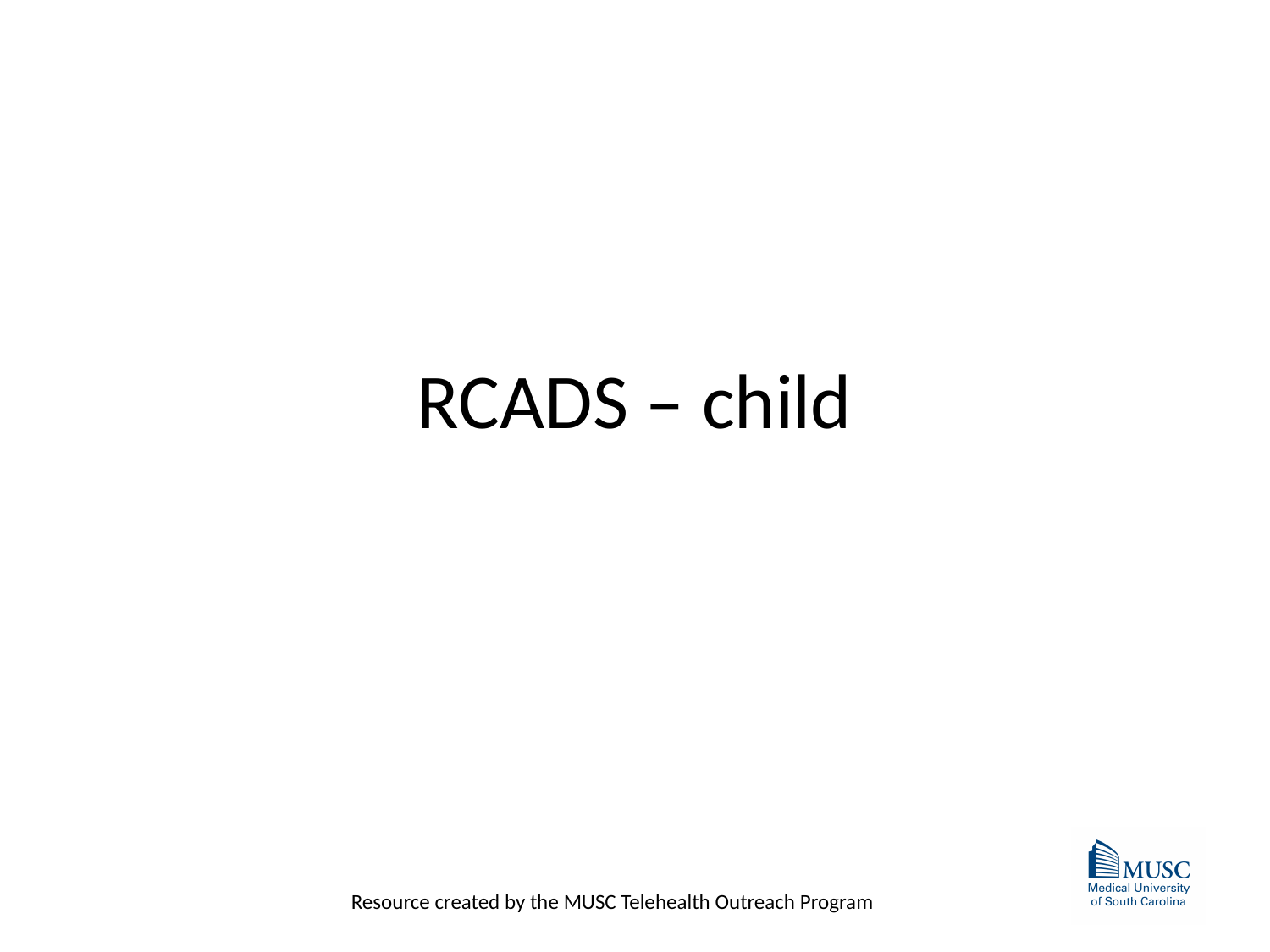

# RCADS – child

Resource created by the MUSC Telehealth Outreach Program